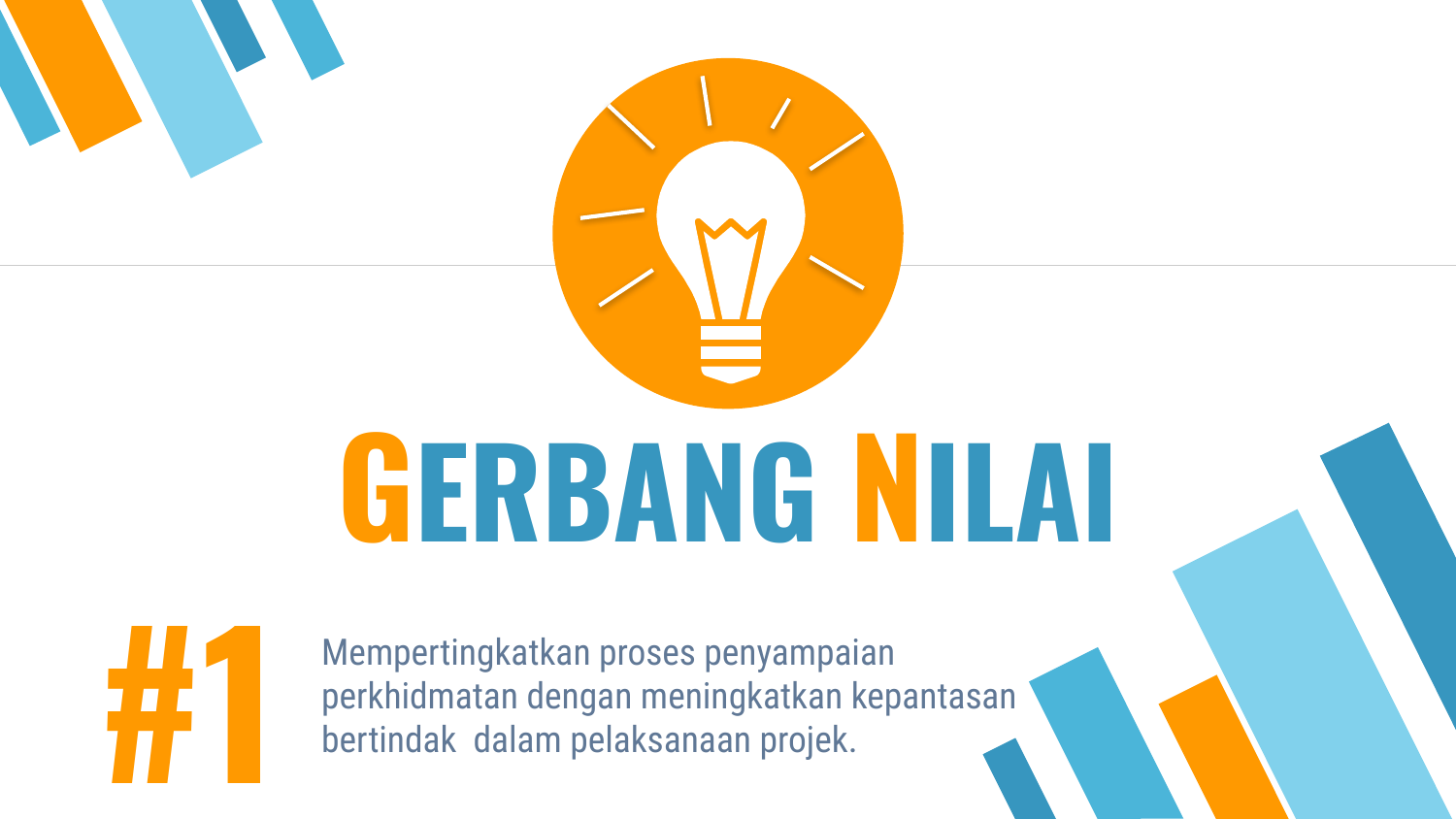

GERBANG NILAI
#1
Mempertingkatkan proses penyampaian perkhidmatan dengan meningkatkan kepantasan bertindak  dalam pelaksanaan projek.